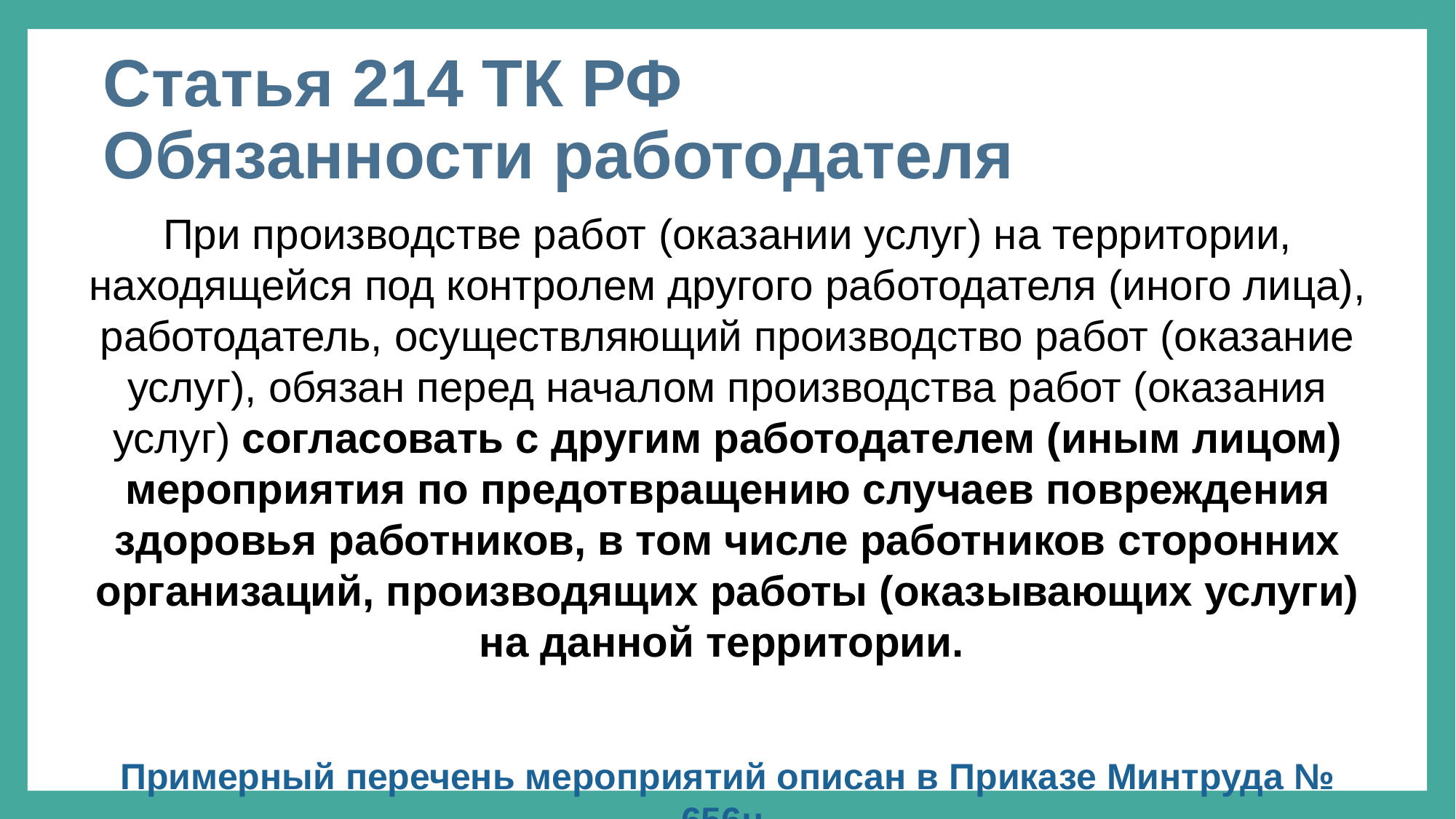

# Статья 214 ТК РФ Обязанности работодателя
При производстве работ (оказании услуг) на территории, находящейся под контролем другого работодателя (иного лица), работодатель, осуществляющий производство работ (оказание услуг), обязан перед началом производства работ (оказания услуг) согласовать с другим работодателем (иным лицом) мероприятия по предотвращению случаев повреждения здоровья работников, в том числе работников сторонних организаций, производящих работы (оказывающих услуги) на данной территории.

Примерный перечень мероприятий описан в Приказе Минтруда № 656н.